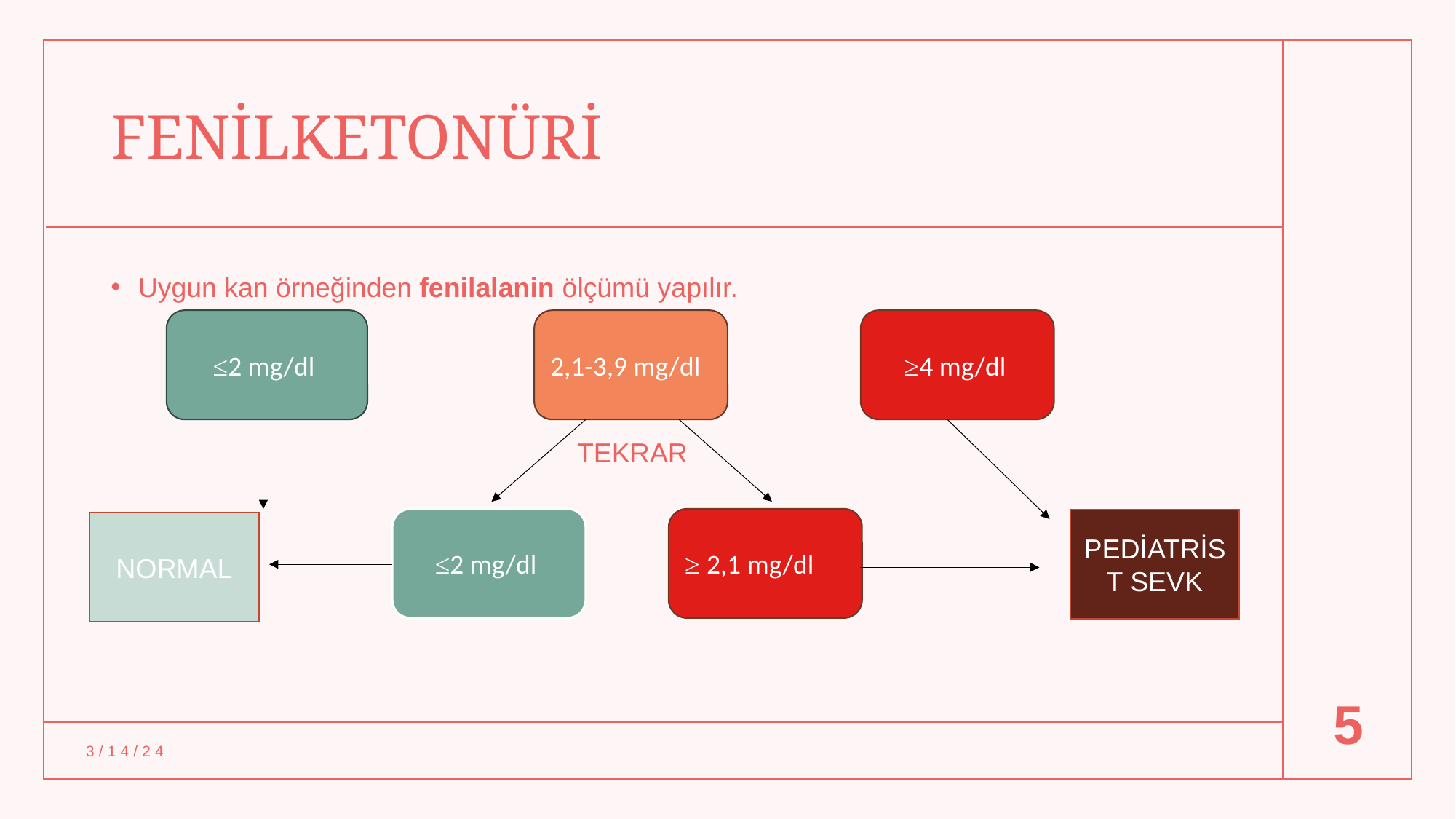

# FENİLKETONÜRİ
Uygun kan örneğinden fenilalanin ölçümü yapılır.

≤2 mg/dl

2,1-3,9 mg/dl

    ≥4 mg/dl

TEKRAR
≤2 mg/dl
≥ 2,1 mg/dl
PEDİATRİST SEVK
NORMAL
5
3/14/24